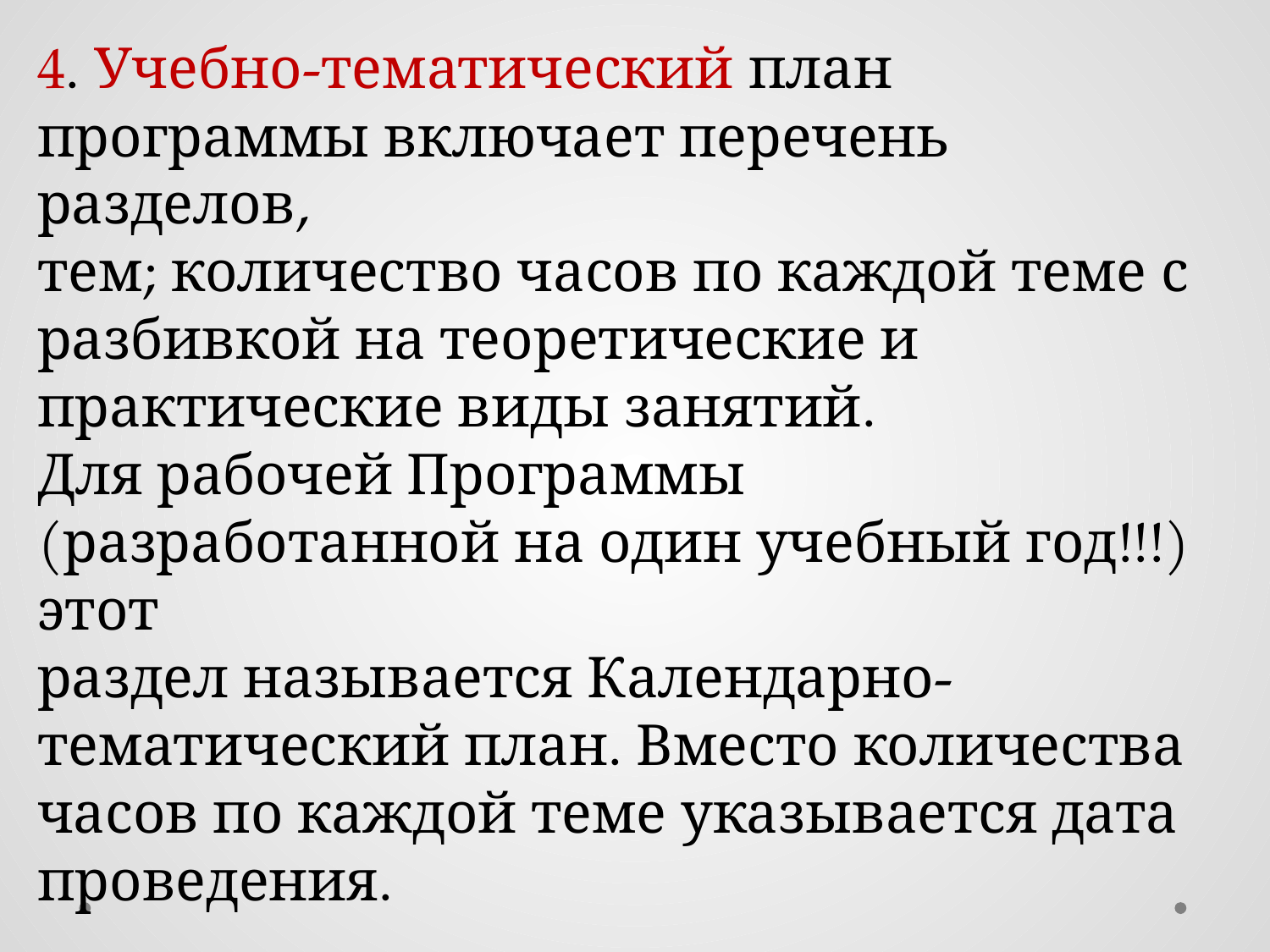

4. Учебно-тематический план программы включает перечень разделов,
тем; количество часов по каждой теме с разбивкой на теоретические и практические виды занятий.
Для рабочей Программы (разработанной на один учебный год!!!) этот
раздел называется Календарно-тематический план. Вместо количества часов по каждой теме указывается дата проведения.